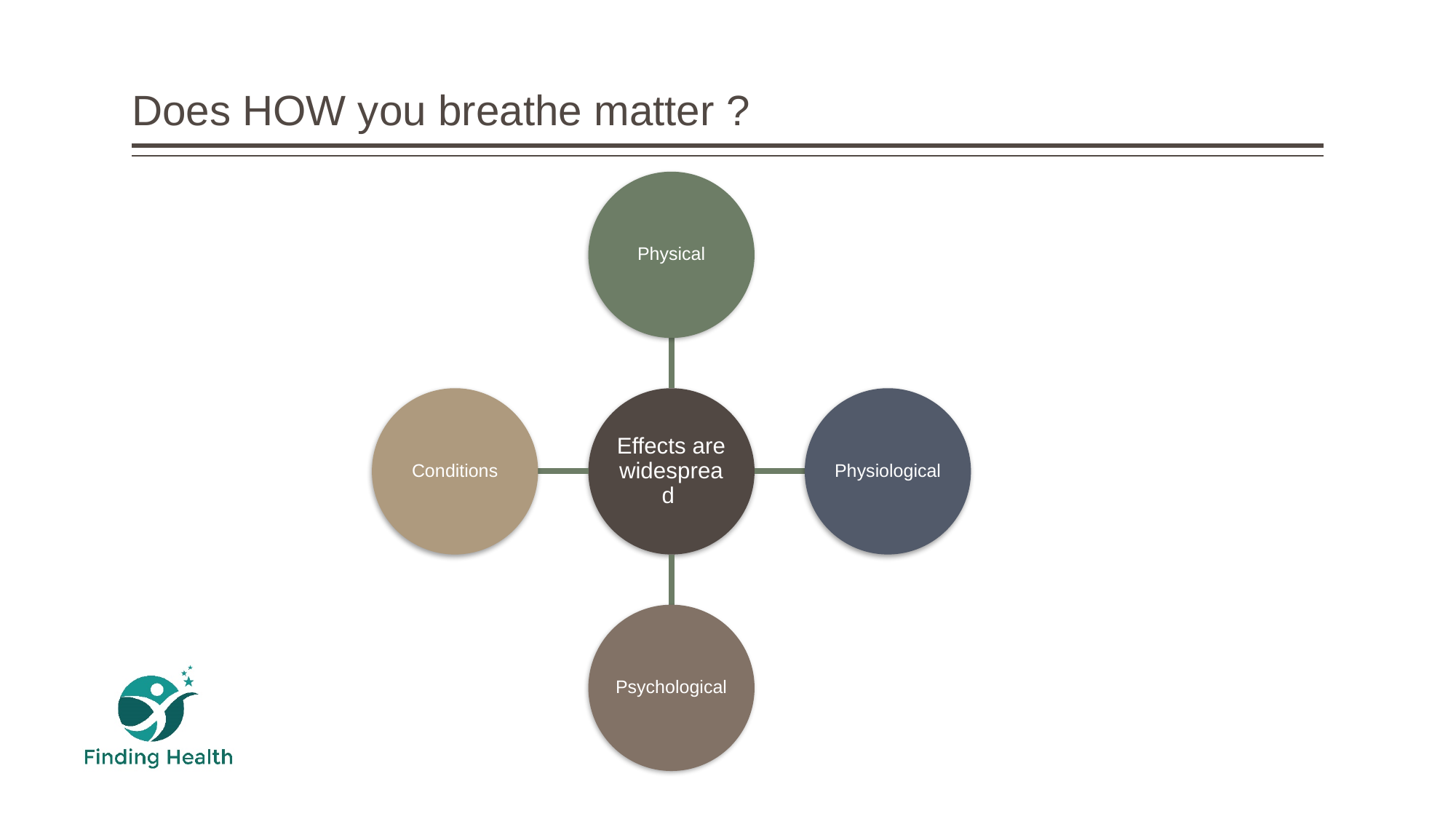

# Does HOW you breathe matter ?
Effects are widespread

Physical

Physiological

Psychological

Conditions